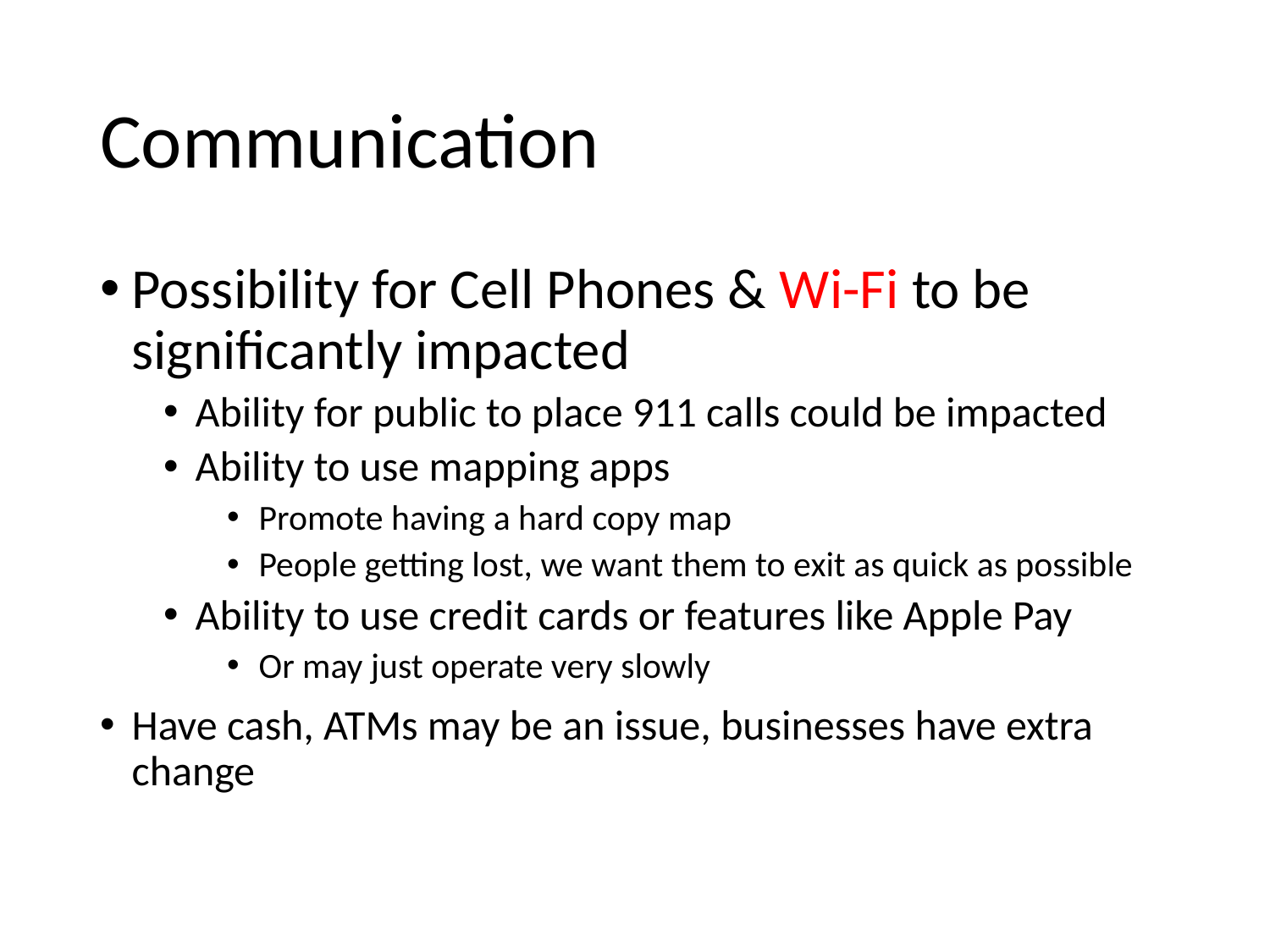

# Communication
Possibility for Cell Phones & Wi-Fi to be significantly impacted
Ability for public to place 911 calls could be impacted
Ability to use mapping apps
Promote having a hard copy map
People getting lost, we want them to exit as quick as possible
Ability to use credit cards or features like Apple Pay
Or may just operate very slowly
Have cash, ATMs may be an issue, businesses have extra change